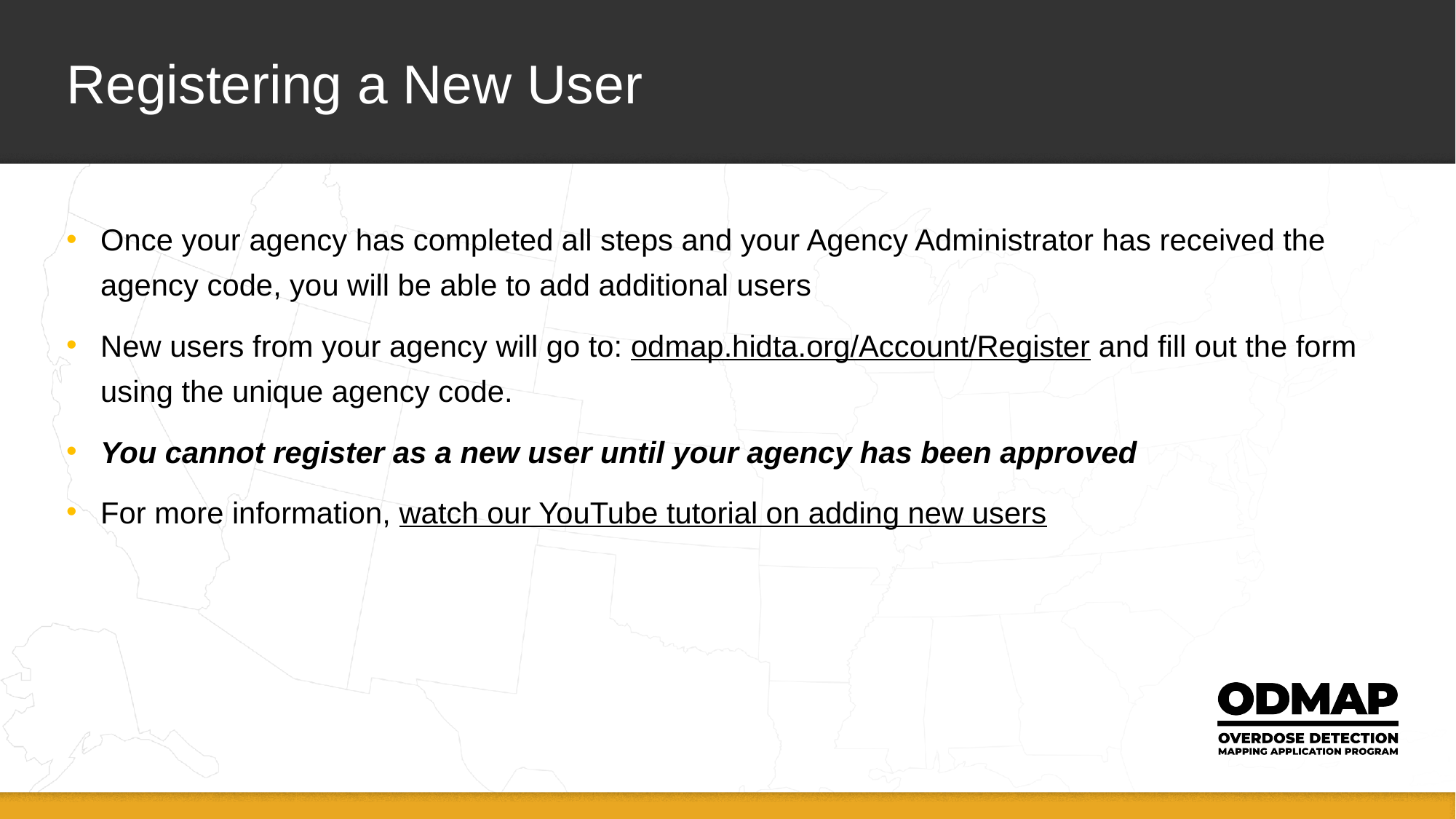

# Registering a New User
Once your agency has completed all steps and your Agency Administrator has received the agency code, you will be able to add additional users
New users from your agency will go to: odmap.hidta.org/Account/Register and fill out the form using the unique agency code.
You cannot register as a new user until your agency has been approved
For more information, watch our YouTube tutorial on adding new users